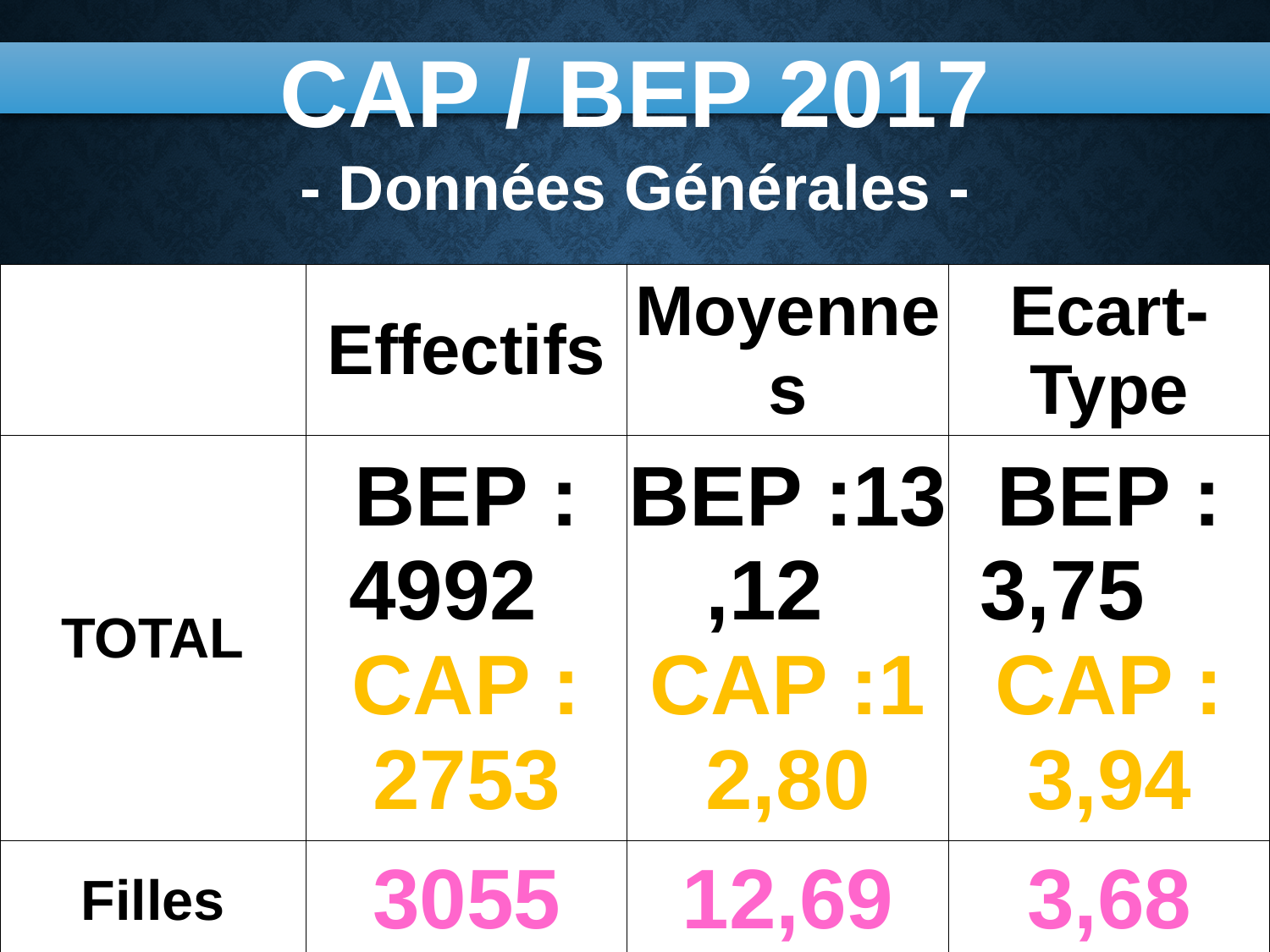

CAP / BEP 2017
- Données Générales -

|  | Effectifs | Moyennes | Ecart-Type |
| --- | --- | --- | --- |
| TOTAL | BEP : 4992 CAP : 2753 | BEP :13,12 CAP :12,80 | BEP : 3,75 CAP : 3,94 |
| Filles | 3055 | 12,69 | 3,68 |
| Garçons | 4690 | 13,20 | 3,89 |
| Différenciel F / G | -0,51 |  |  |